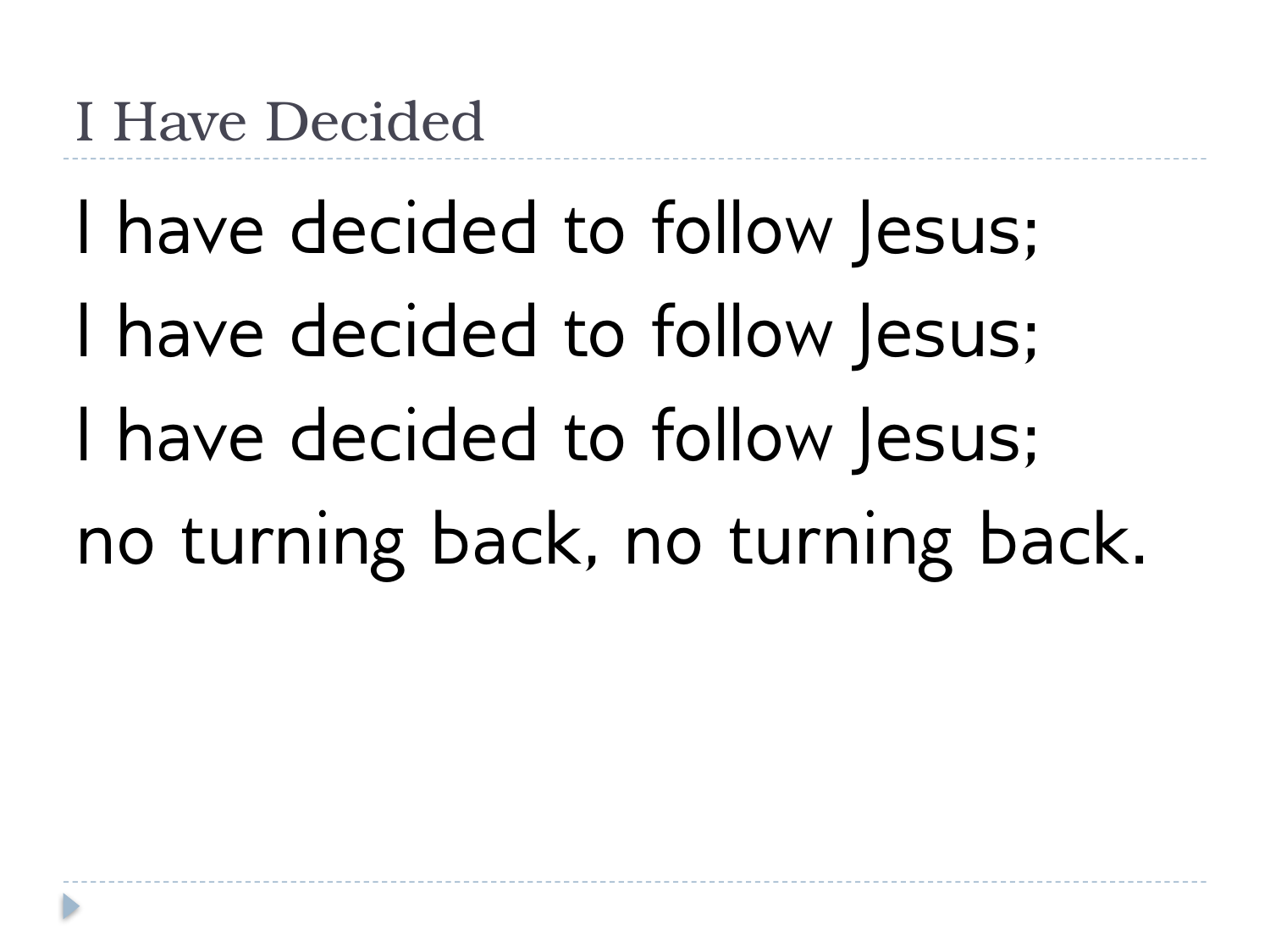

# I Have Decided
I have decided to follow Jesus;
I have decided to follow Jesus;
I have decided to follow Jesus;
no turning back, no turning back.